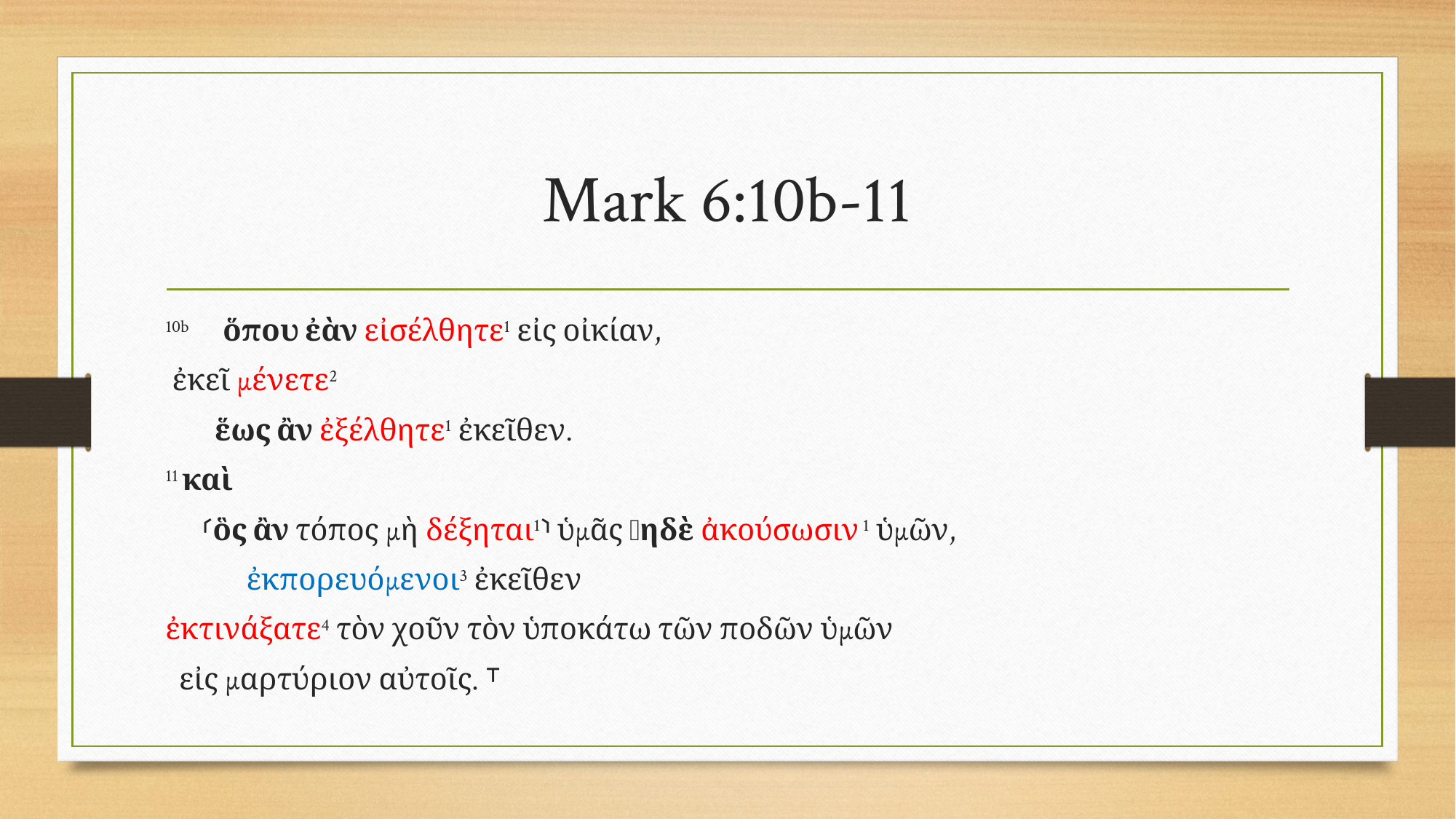

# Mark 6:10b-11
10b     ὅπου ἐὰν εἰσέλθητε1 εἰς οἰκίαν,
 ἐκεῖ μένετε2
        ἕως ἂν ἐξέλθητε1 ἐκεῖθεν.
11 καὶ
      ⸂ὃς ἂν τόπος μὴ δέξηται1⸃ ὑμᾶς μηδὲ ἀκούσωσιν 1 ὑμῶν,
            ἐκπορευόμενοι3 ἐκεῖθεν
ἐκτινάξατε4 τὸν χοῦν τὸν ὑποκάτω τῶν ποδῶν ὑμῶν
  εἰς μαρτύριον αὐτοῖς. ⸆